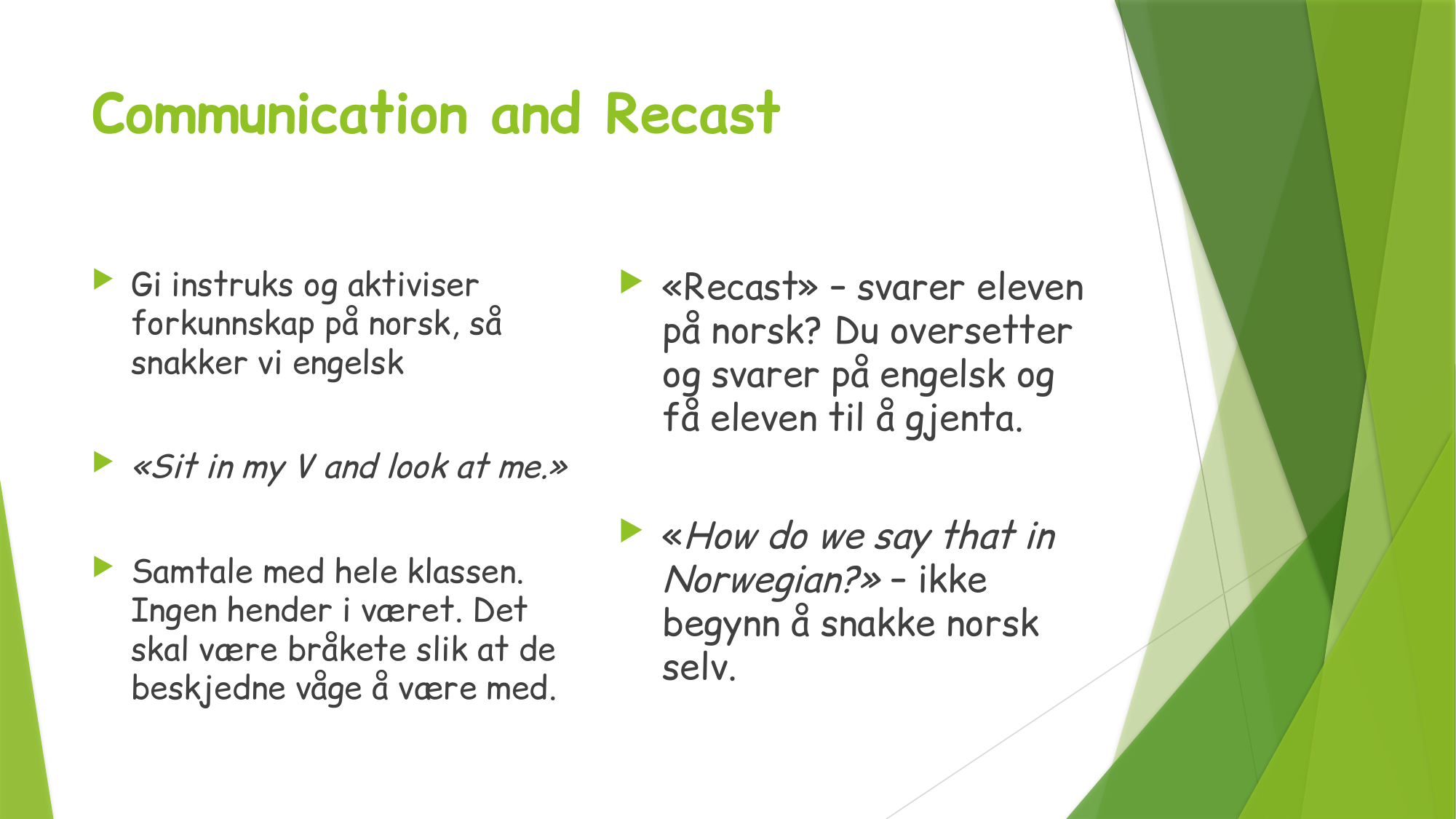

# Communication and Recast
Gi instruks og aktiviser forkunnskap på norsk, så snakker vi engelsk

«Sit in my V and look at me.»

Samtale med hele klassen. Ingen hender i været. Det skal være bråkete slik at de beskjedne våge å være med.

«Recast» – svarer eleven på norsk? Du oversetter og svarer på engelsk og få eleven til å gjenta.

«How do we say that in Norwegian?» – ikke begynn å snakke norsk selv.